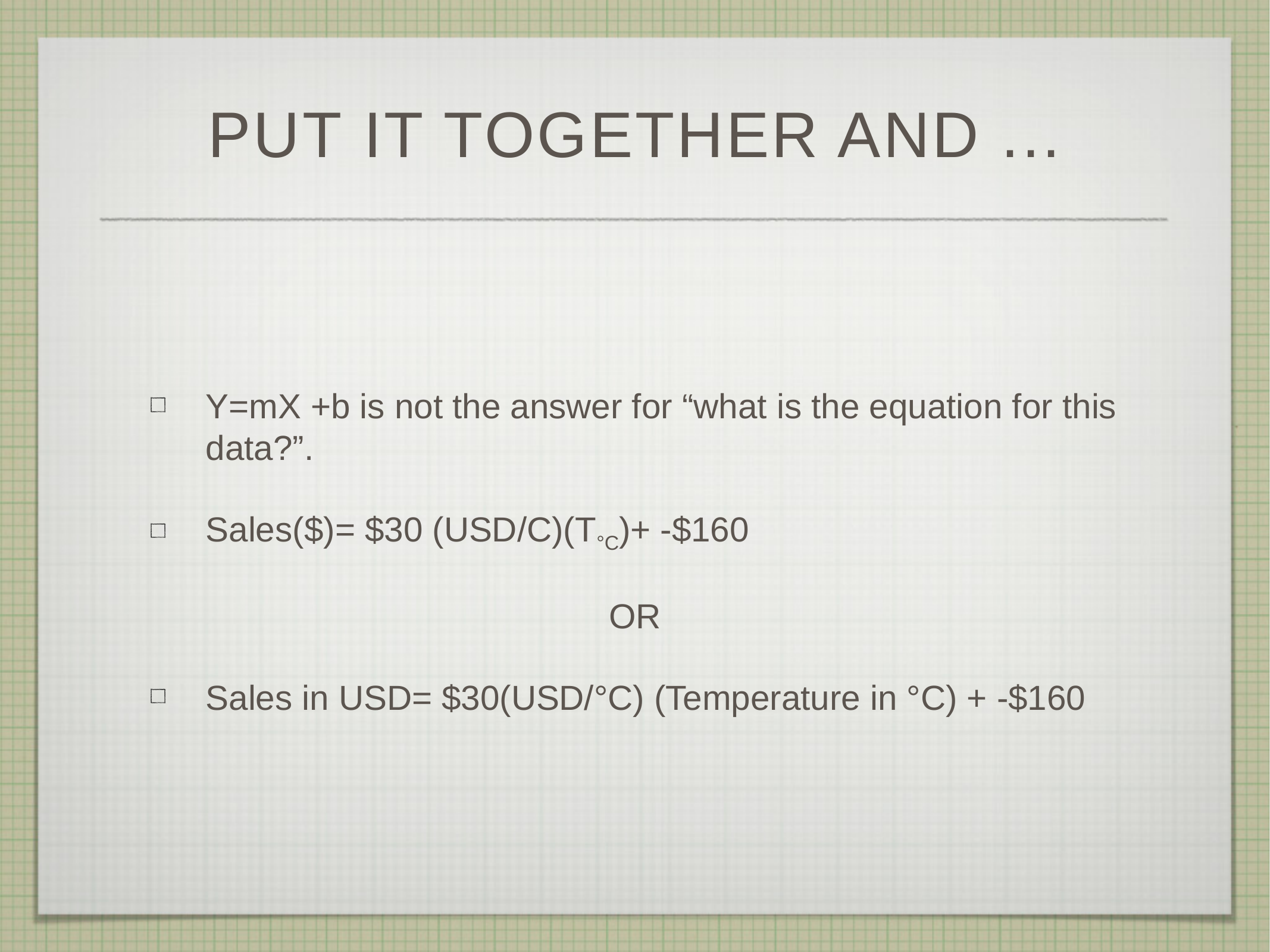

# Put it together and ...
y=mx +b is not the answer for “what is the equation for this data?”.
Sales($)= $30 (USD/C)(T°C)+ -$160
or
Sales in USD= $30(USD/°C) (Temperature in °C) + -$160